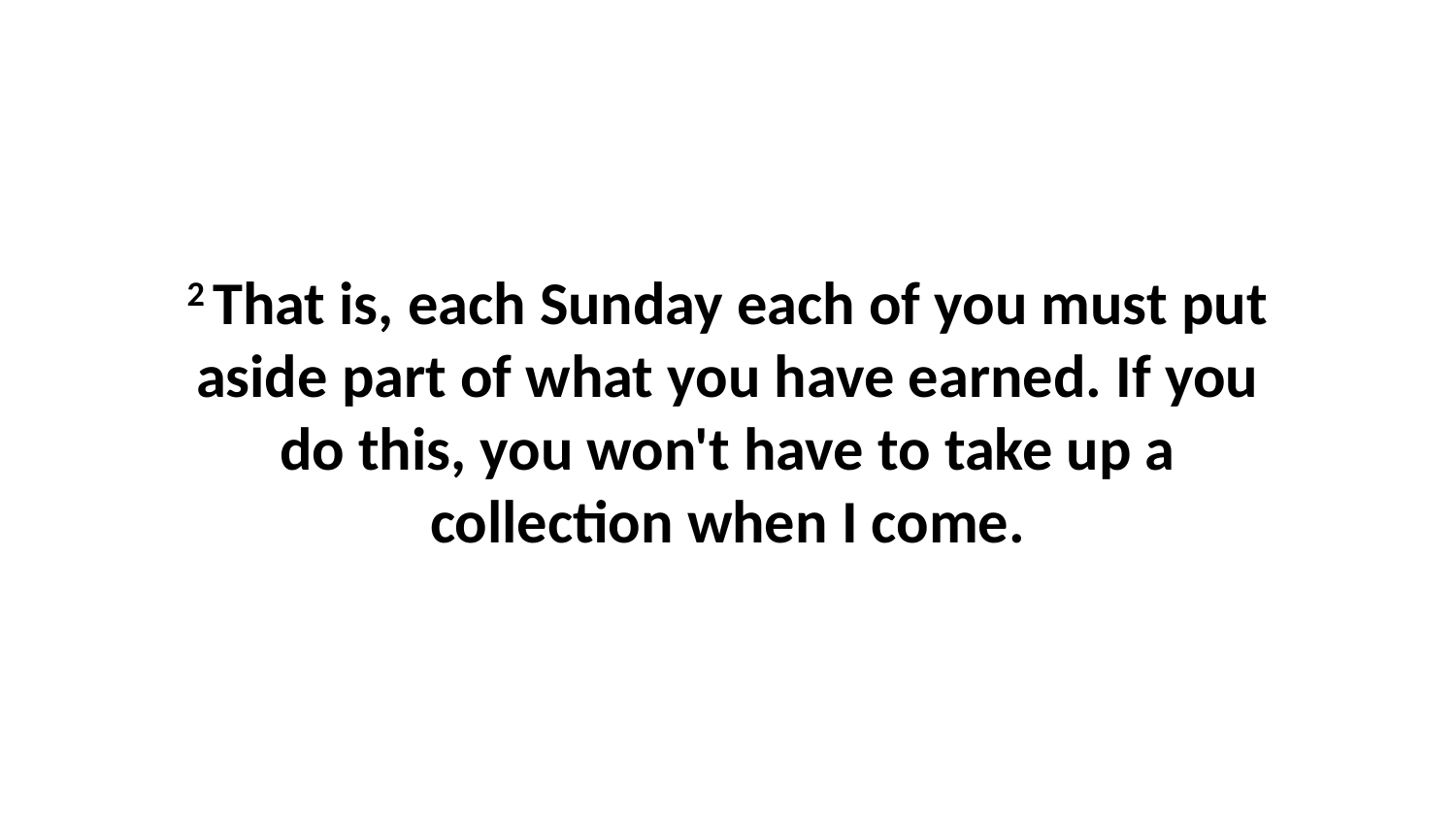

2 That is, each Sunday each of you must put aside part of what you have earned. If you do this, you won't have to take up a collection when I come.